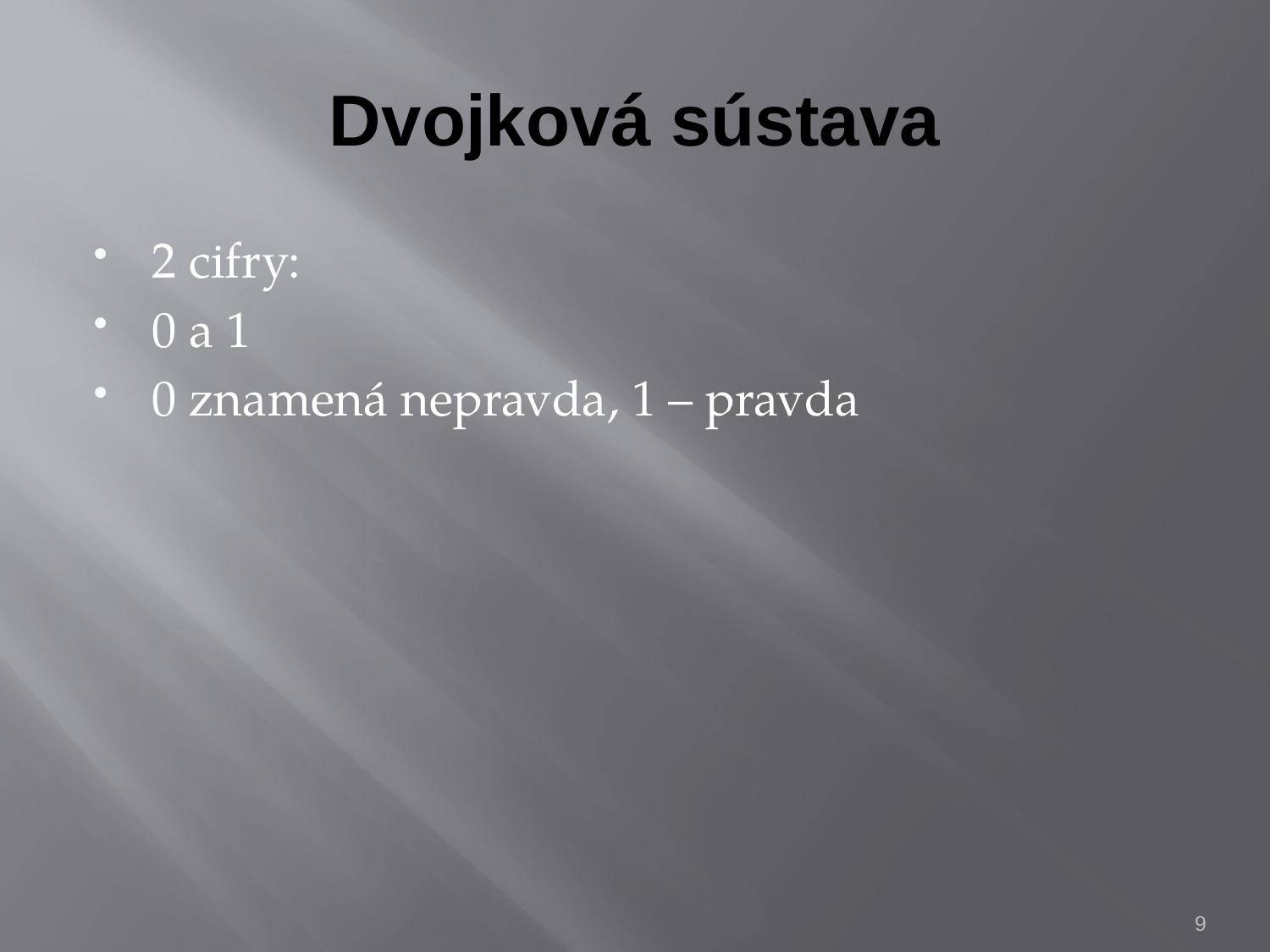

# Dvojková sústava
2 cifry:
0 a 1
0 znamená nepravda, 1 – pravda

9